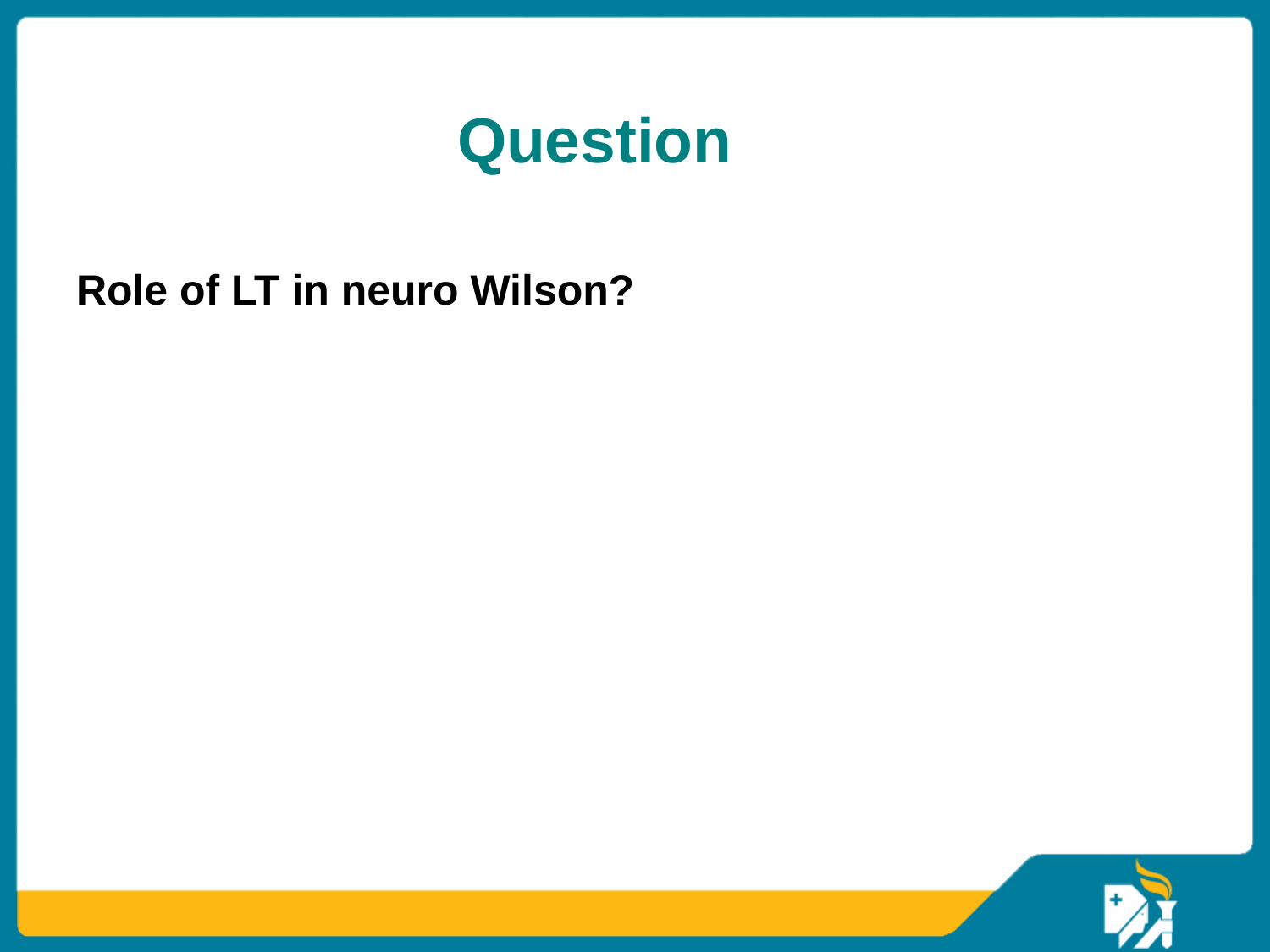

# Question
Role of LT in neuro Wilson?